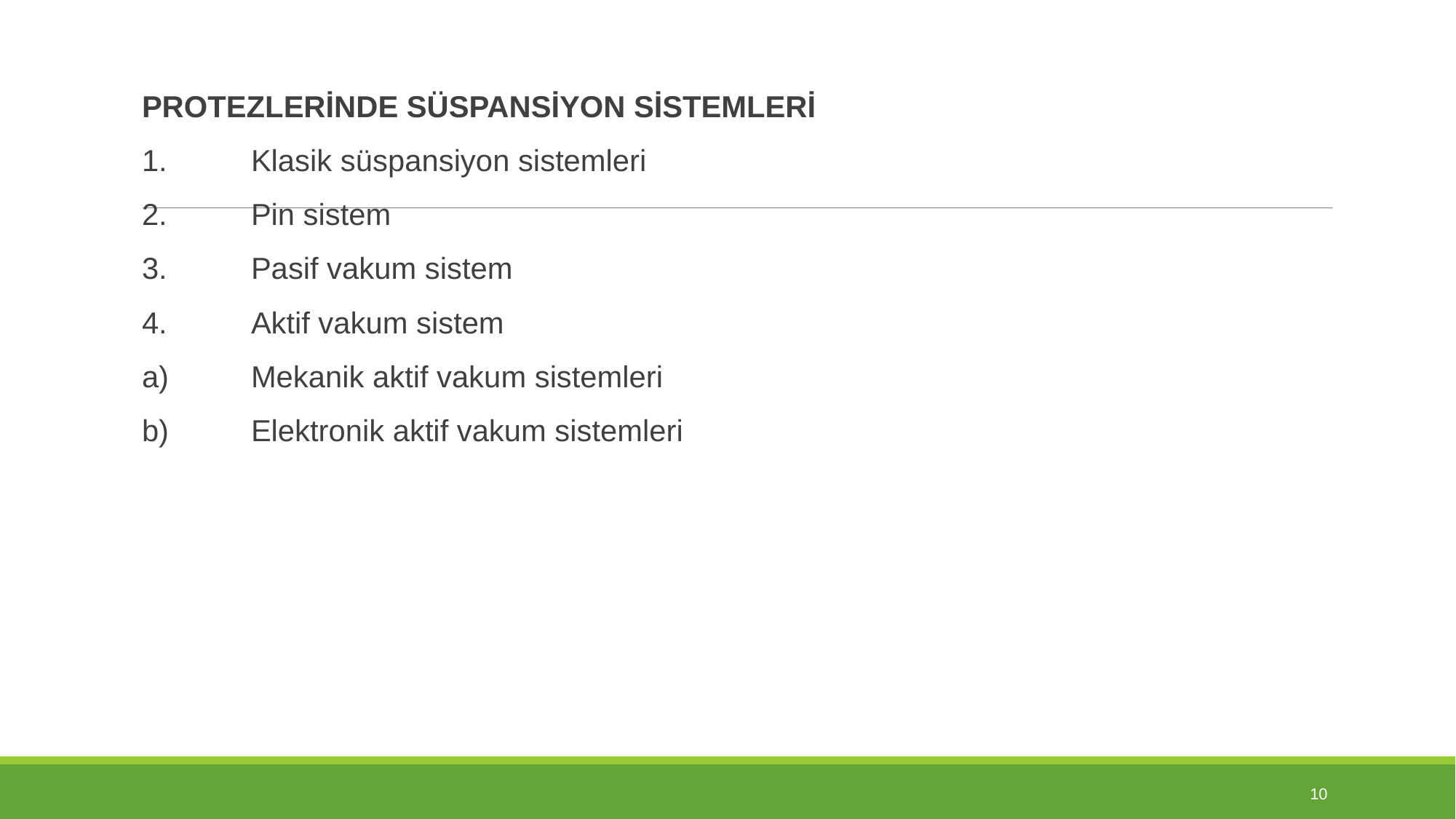

PROTEZLERİNDE SÜSPANSİYON SİSTEMLERİ
1.	Klasik süspansiyon sistemleri
2.	Pin sistem
3.	Pasif vakum sistem
4.	Aktif vakum sistem
a)	Mekanik aktif vakum sistemleri
b)	Elektronik aktif vakum sistemleri

10